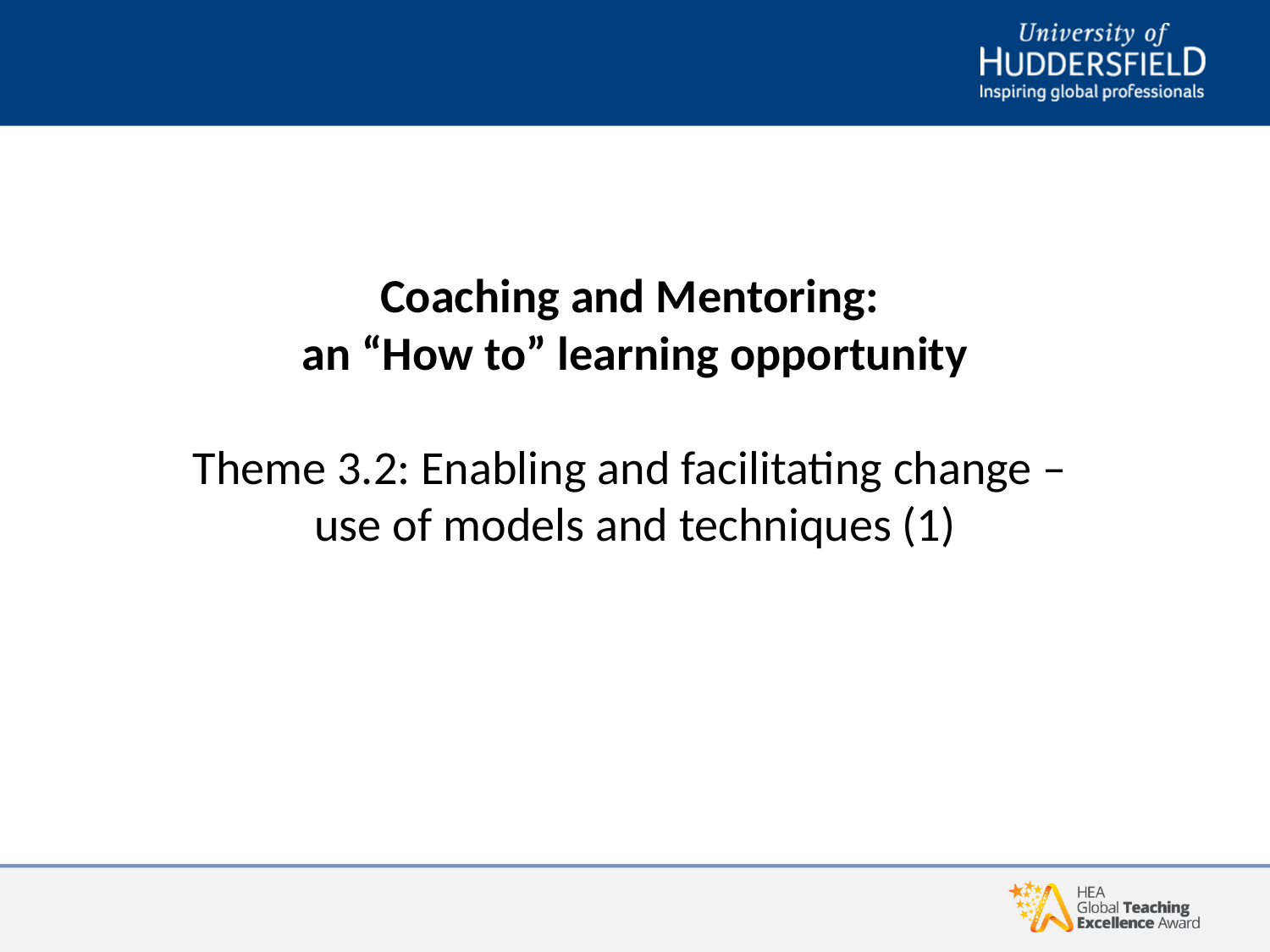

Coaching and Mentoring: 
an “How to” learning opportunity

Theme 3.2: Enabling and facilitating change –
use of models and techniques (1)